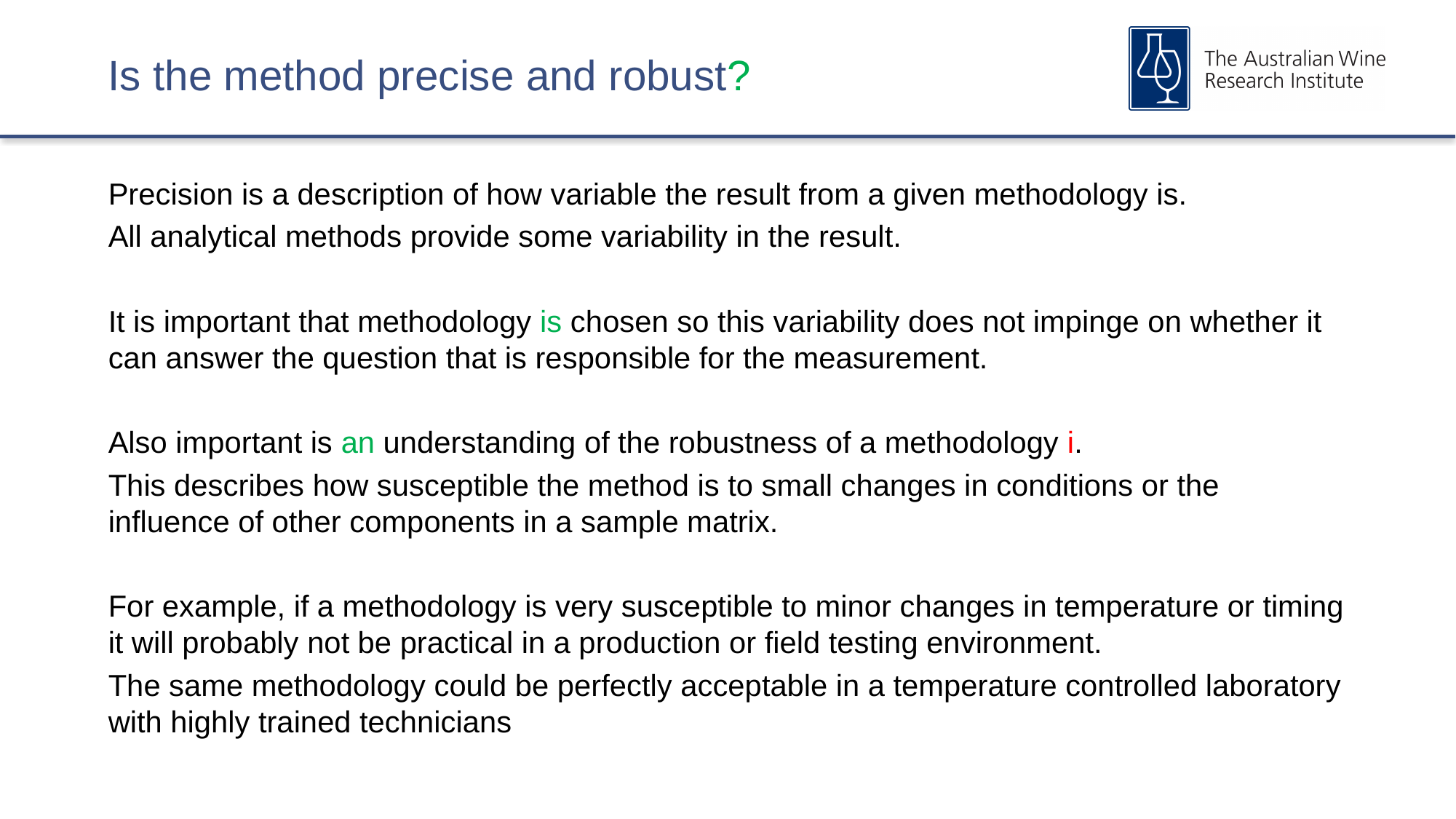

# Is the method precise and robust?
Precision is a description of how variable the result from a given methodology is.
All analytical methods provide some variability in the result.

It is important that methodology is chosen so this variability does not impinge on whether it can answer the question that is responsible for the measurement.

Also important is an understanding of the robustness of a methodology i.
This describes how susceptible the method is to small changes in conditions or the influence of other components in a sample matrix.

For example, if a methodology is very susceptible to minor changes in temperature or timing it will probably not be practical in a production or field testing environment.
The same methodology could be perfectly acceptable in a temperature controlled laboratory with highly trained technicians